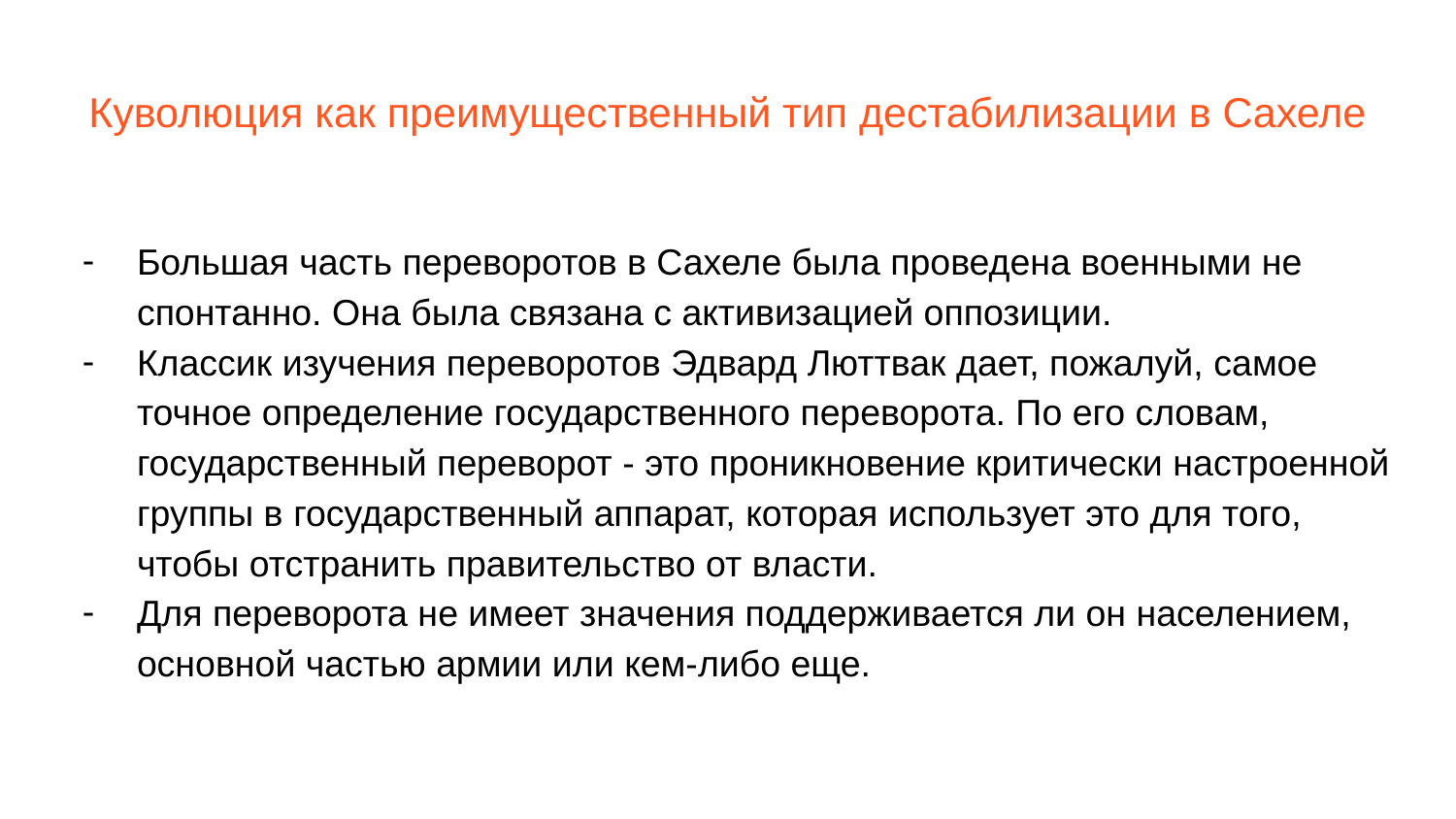

# Куволюция как преимущественный тип дестабилизации в Сахеле
Большая часть переворотов в Сахеле была проведена военными не спонтанно. Она была связана с активизацией оппозиции.
Классик изучения переворотов Эдвард Люттвак дает, пожалуй, самое точное определение государственного переворота. По его словам, государственный переворот - это проникновение критически настроенной группы в государственный аппарат, которая использует это для того, чтобы отстранить правительство от власти.
Для переворота не имеет значения поддерживается ли он населением, основной частью армии или кем-либо еще.